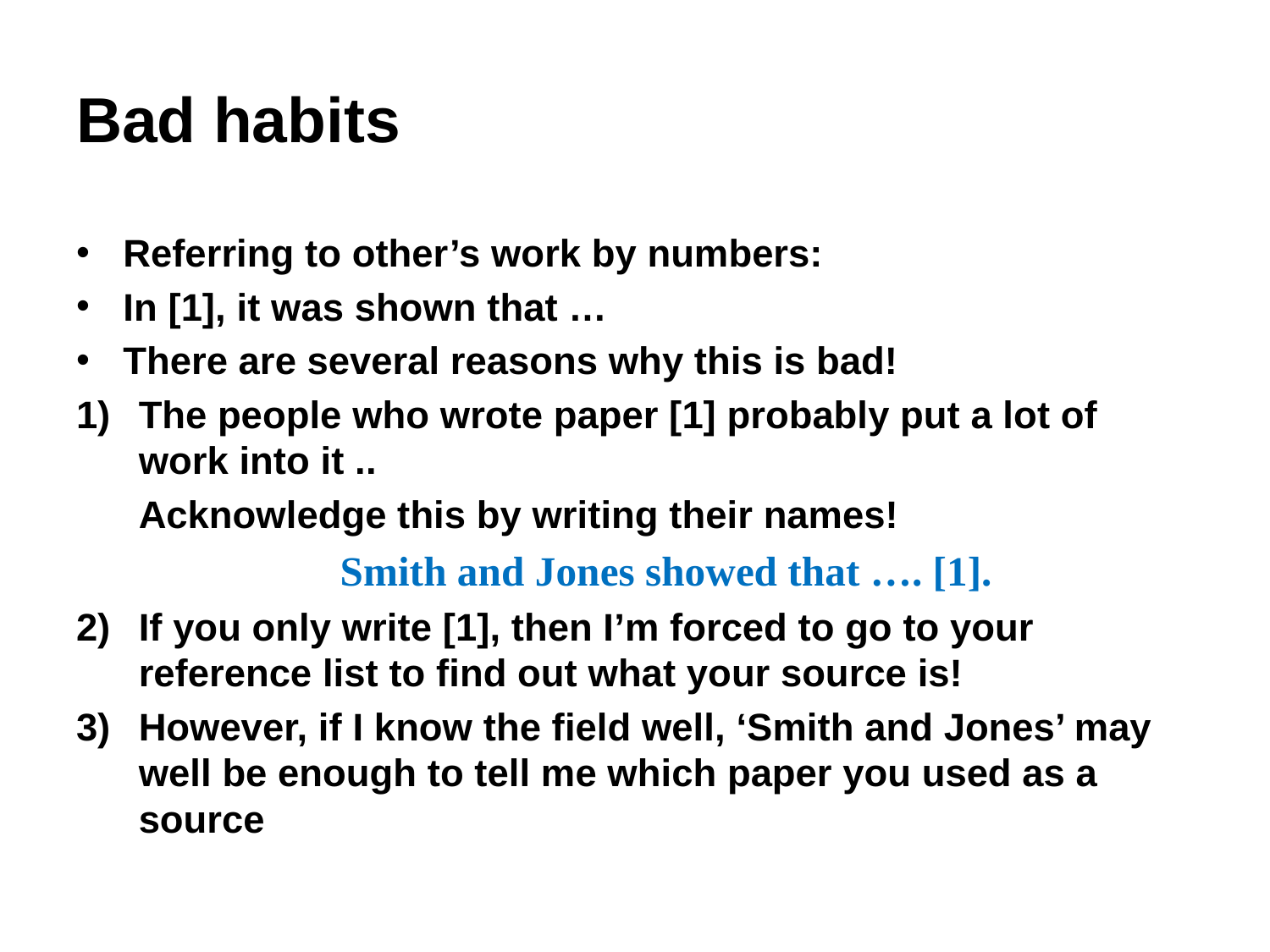

# Bad habits
Referring to other’s work by numbers:
In [1], it was shown that …
There are several reasons why this is bad!
The people who wrote paper [1] probably put a lot of work into it ..
Acknowledge this by writing their names!
Smith and Jones showed that …. [1].
If you only write [1], then I’m forced to go to your reference list to find out what your source is!
However, if I know the field well, ‘Smith and Jones’ may well be enough to tell me which paper you used as a source